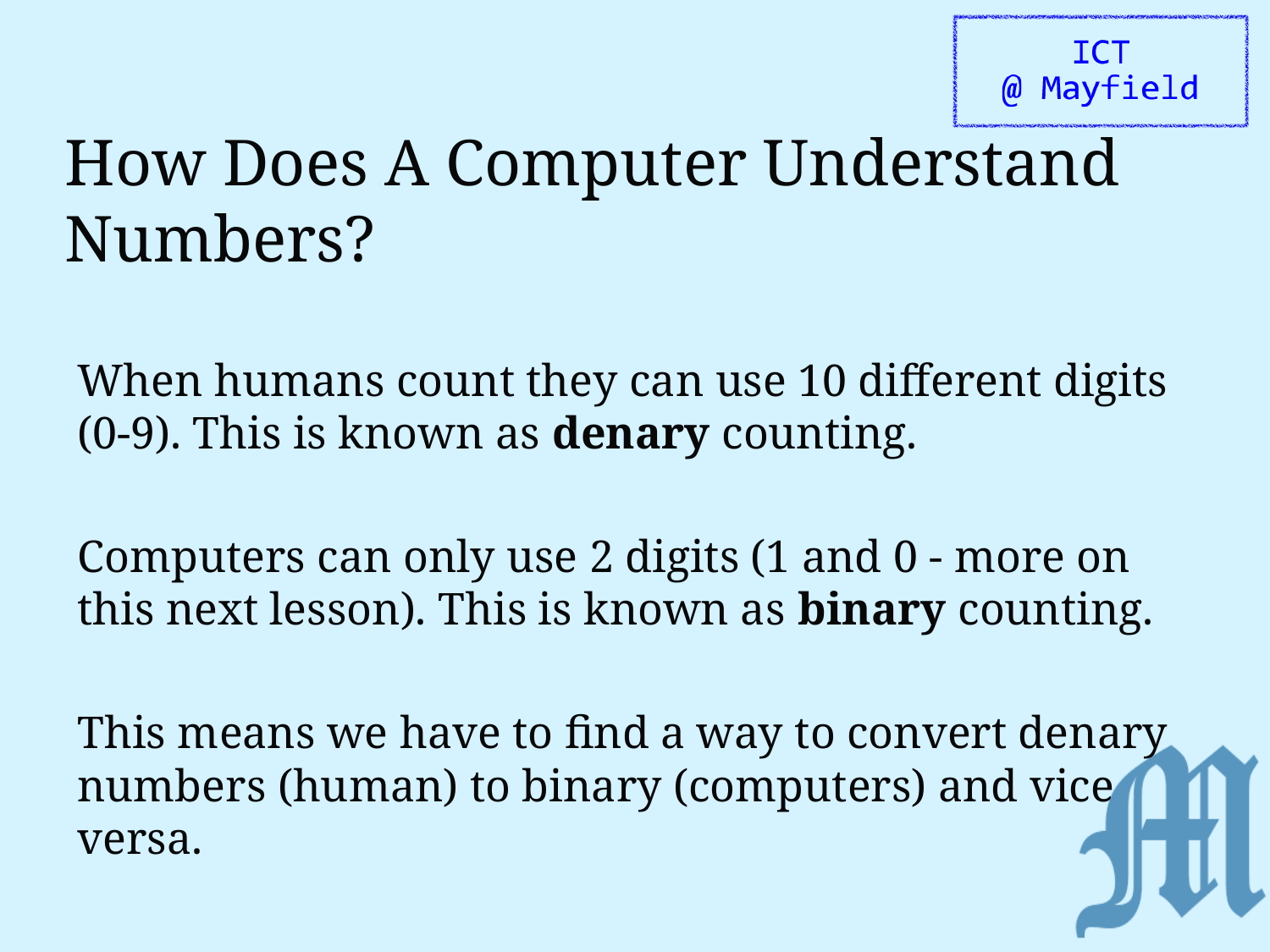

# How Does A Computer Understand Numbers?
When humans count they can use 10 different digits (0-9). This is known as denary counting.

Computers can only use 2 digits (1 and 0 - more on this next lesson). This is known as binary counting.

This means we have to find a way to convert denary numbers (human) to binary (computers) and vice versa.